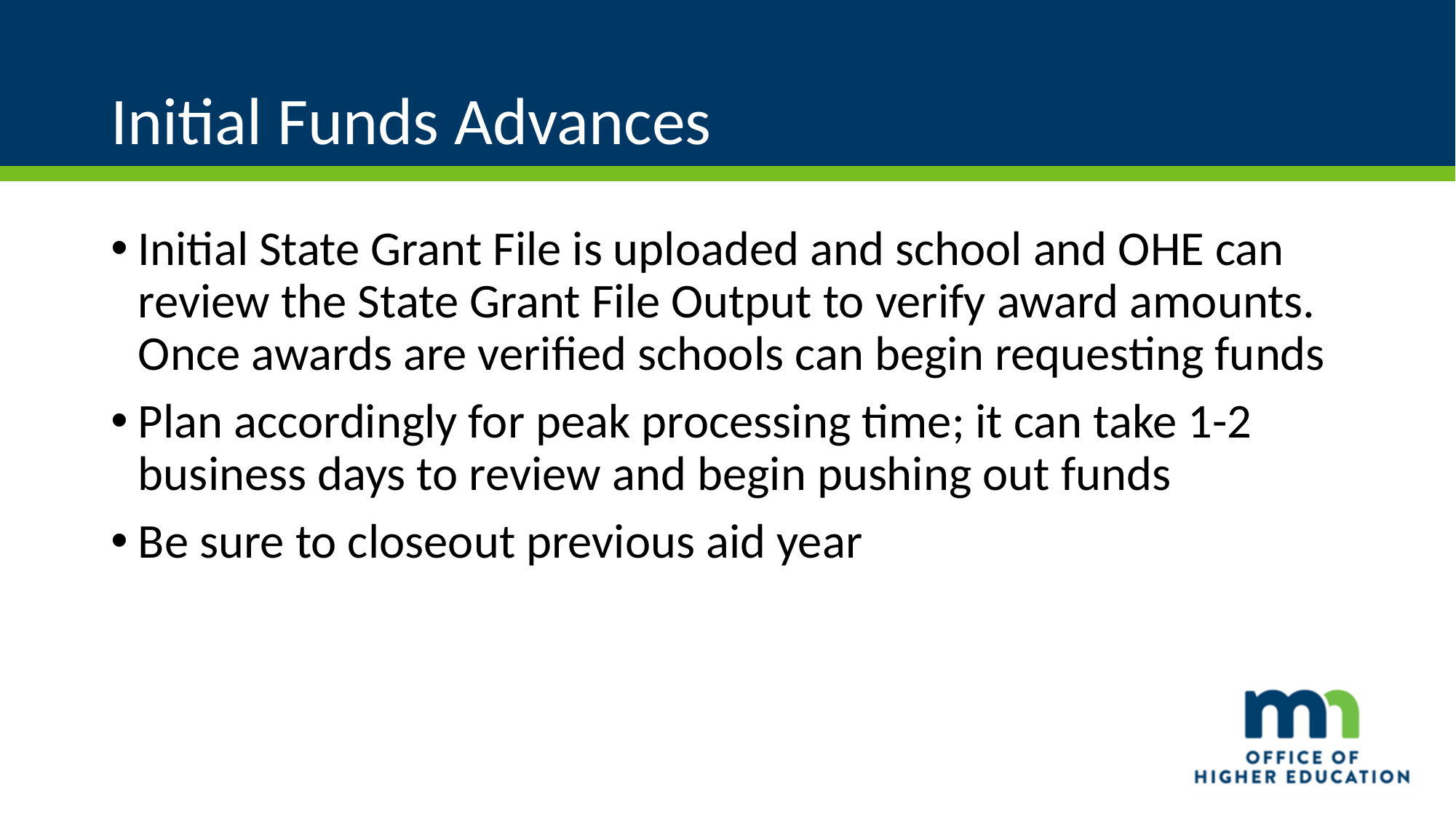

# Initial Funds Advances
Initial State Grant File is uploaded and school and OHE can review the State Grant File Output to verify award amounts. Once awards are verified schools can begin requesting funds
Plan accordingly for peak processing time; it can take 1-2  business days to review and begin pushing out funds
Be sure to closeout previous aid year